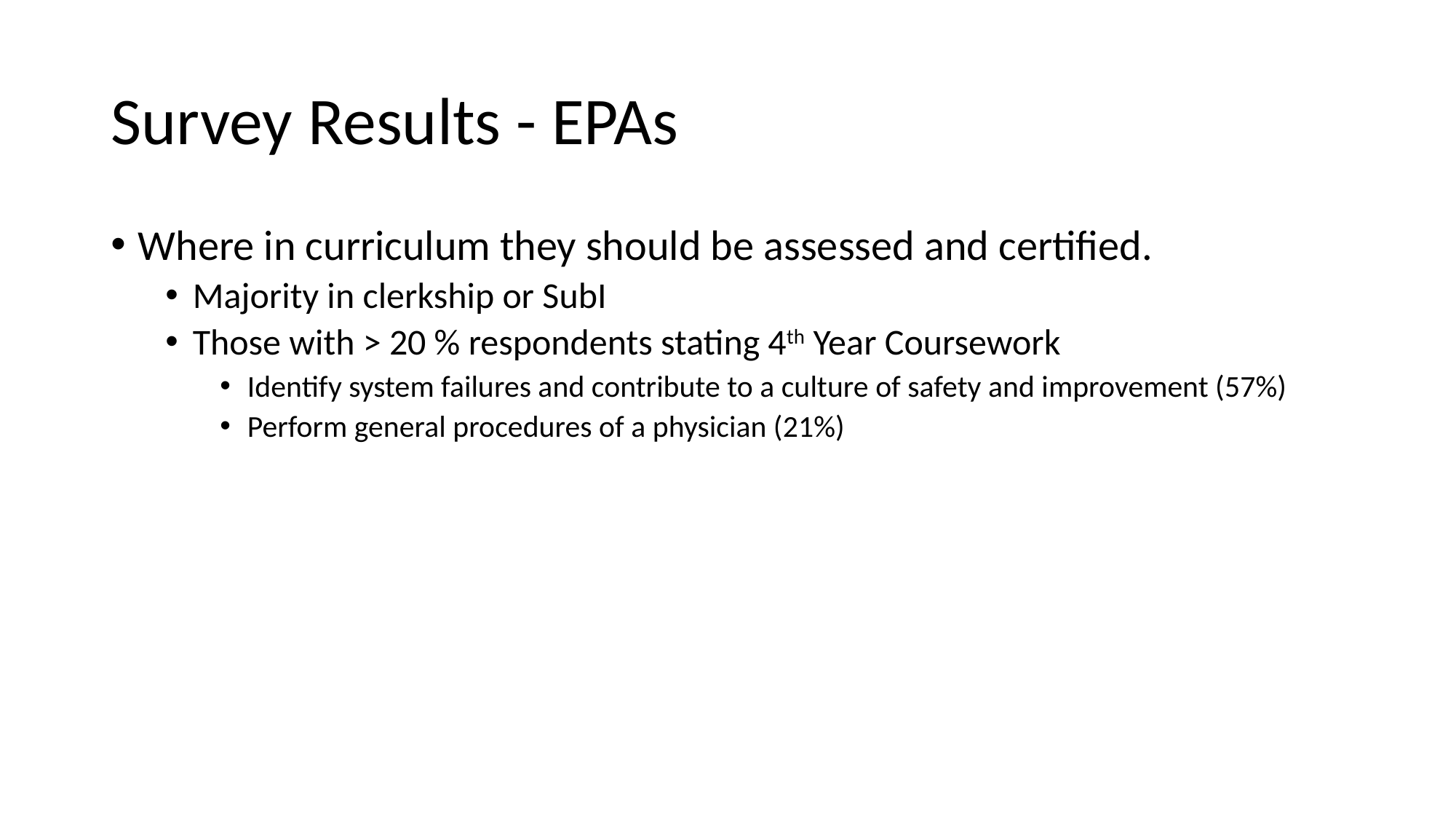

# Survey Results - EPAs
Where in curriculum they should be assessed and certified.
Majority in clerkship or SubI
Those with > 20 % respondents stating 4th Year Coursework
Identify system failures and contribute to a culture of safety and improvement (57%)
Perform general procedures of a physician (21%)